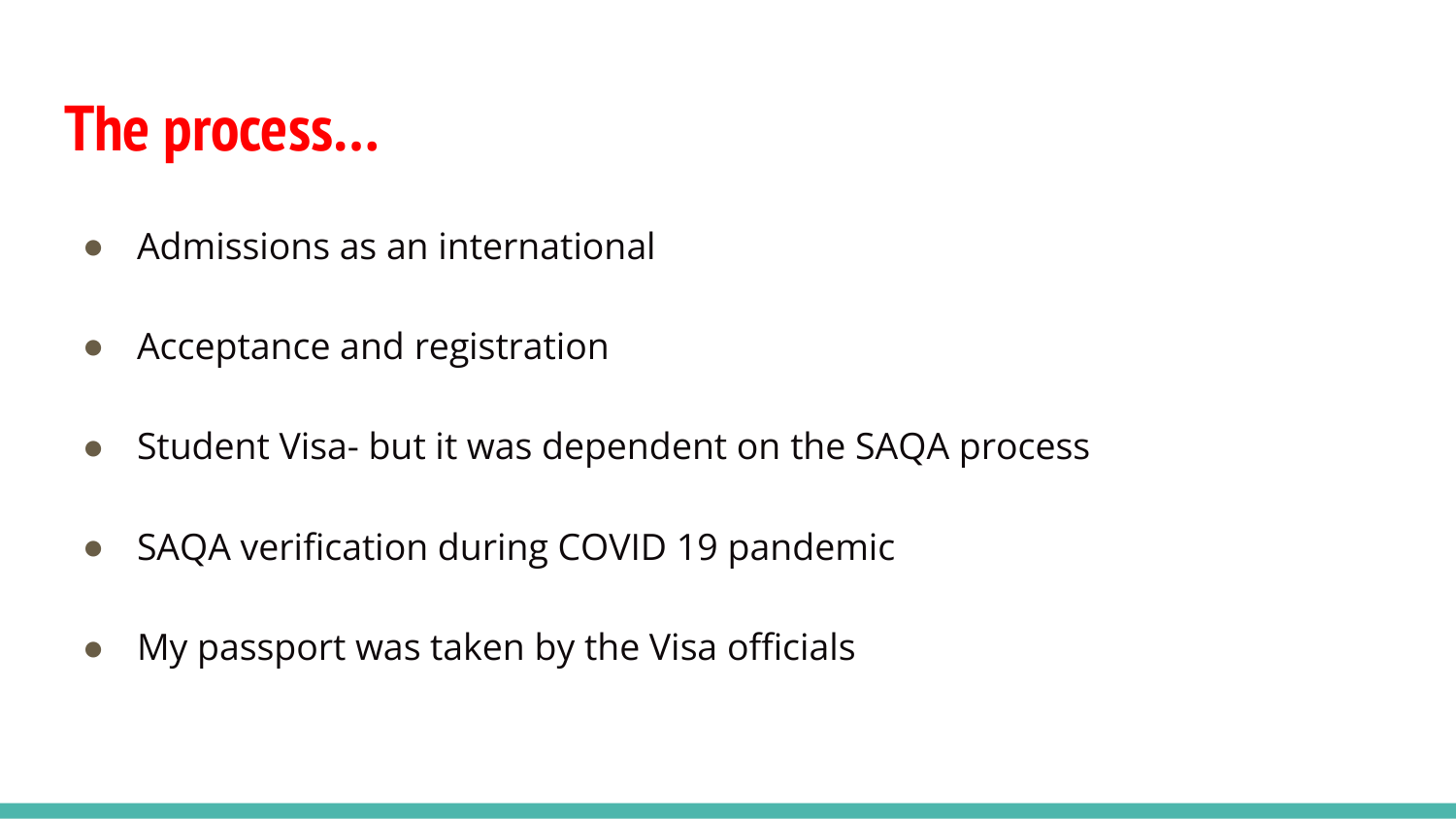

# The process…
Admissions as an international

Acceptance and registration

Student Visa- but it was dependent on the SAQA process

SAQA verification during COVID 19 pandemic

My passport was taken by the Visa officials